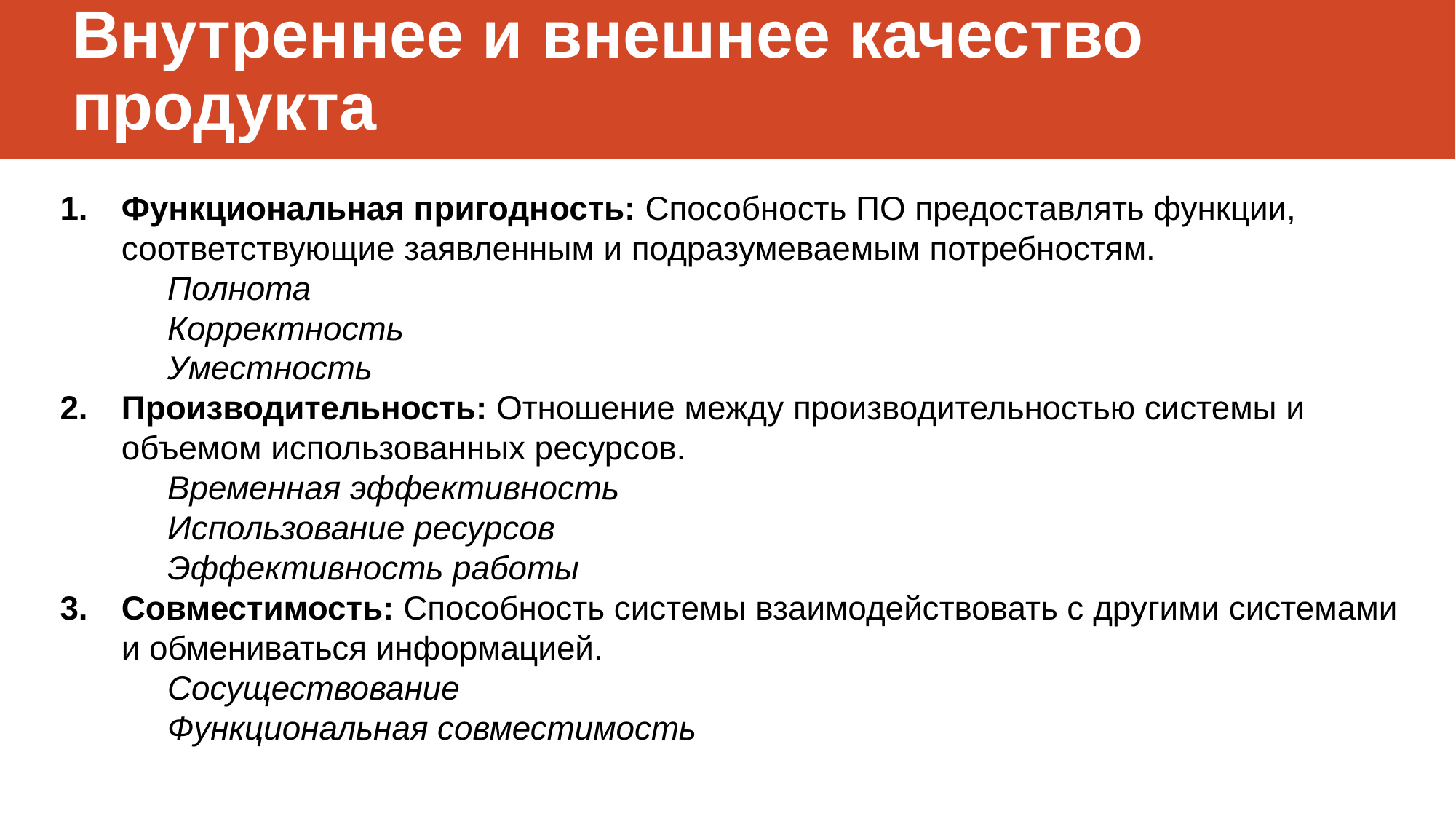

# Внутреннее и внешнее качество продукта
Функциональная пригодность: Способность ПО предоставлять функции, соответствующие заявленным и подразумеваемым потребностям.
Полнота
Корректность
Уместность
Производительность: Отношение между производительностью системы и объемом использованных ресурсов.
Временная эффективность
Использование ресурсов
Эффективность работы
Совместимость: Способность системы взаимодействовать с другими системами и обмениваться информацией.
Сосуществование
Функциональная совместимость